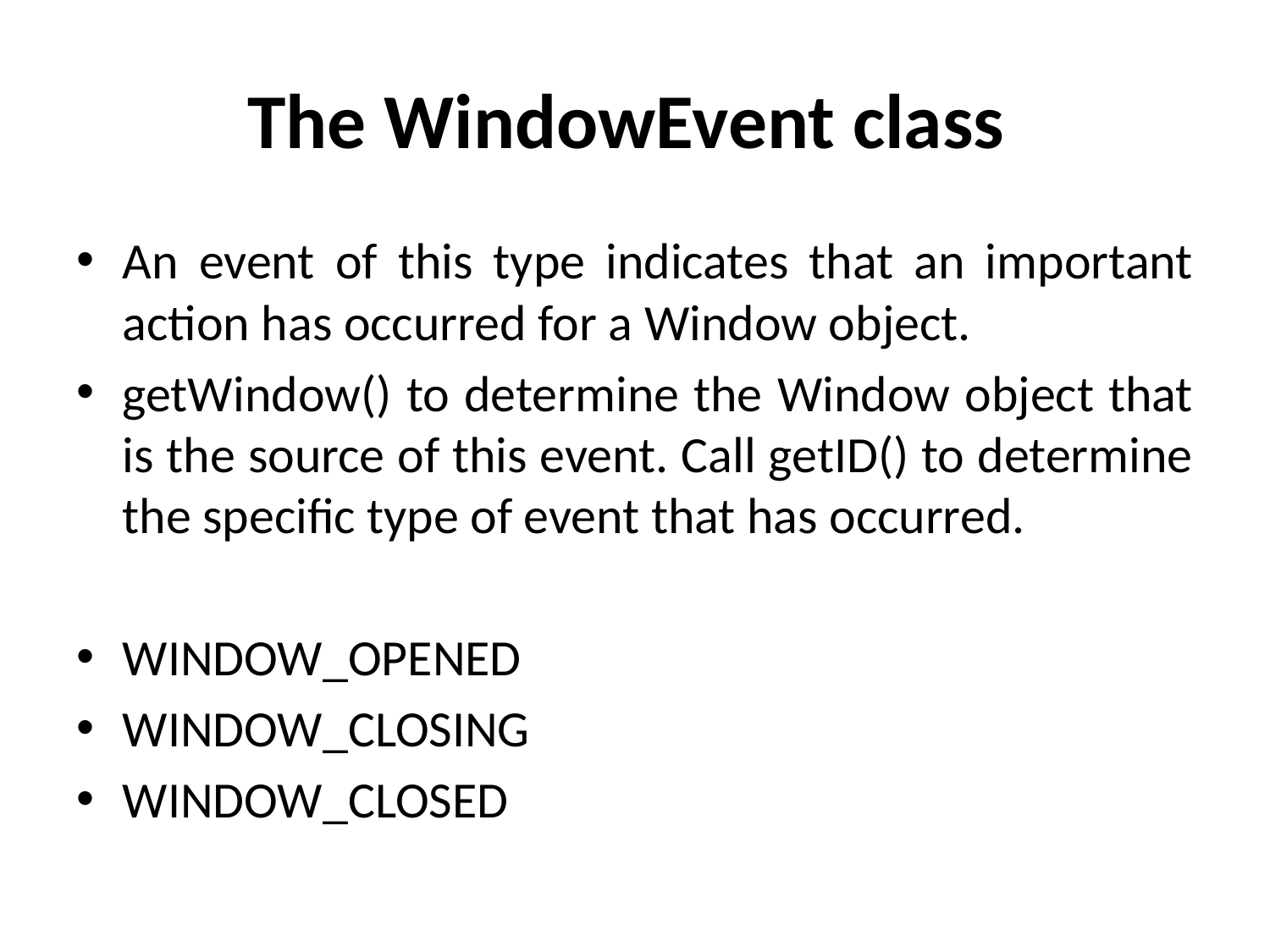

# The WindowEvent class
An event of this type indicates that an important action has occurred for a Window object.
getWindow() to determine the Window object that is the source of this event. Call getID() to determine the specific type of event that has occurred.

WINDOW_OPENED
WINDOW_CLOSING
WINDOW_CLOSED